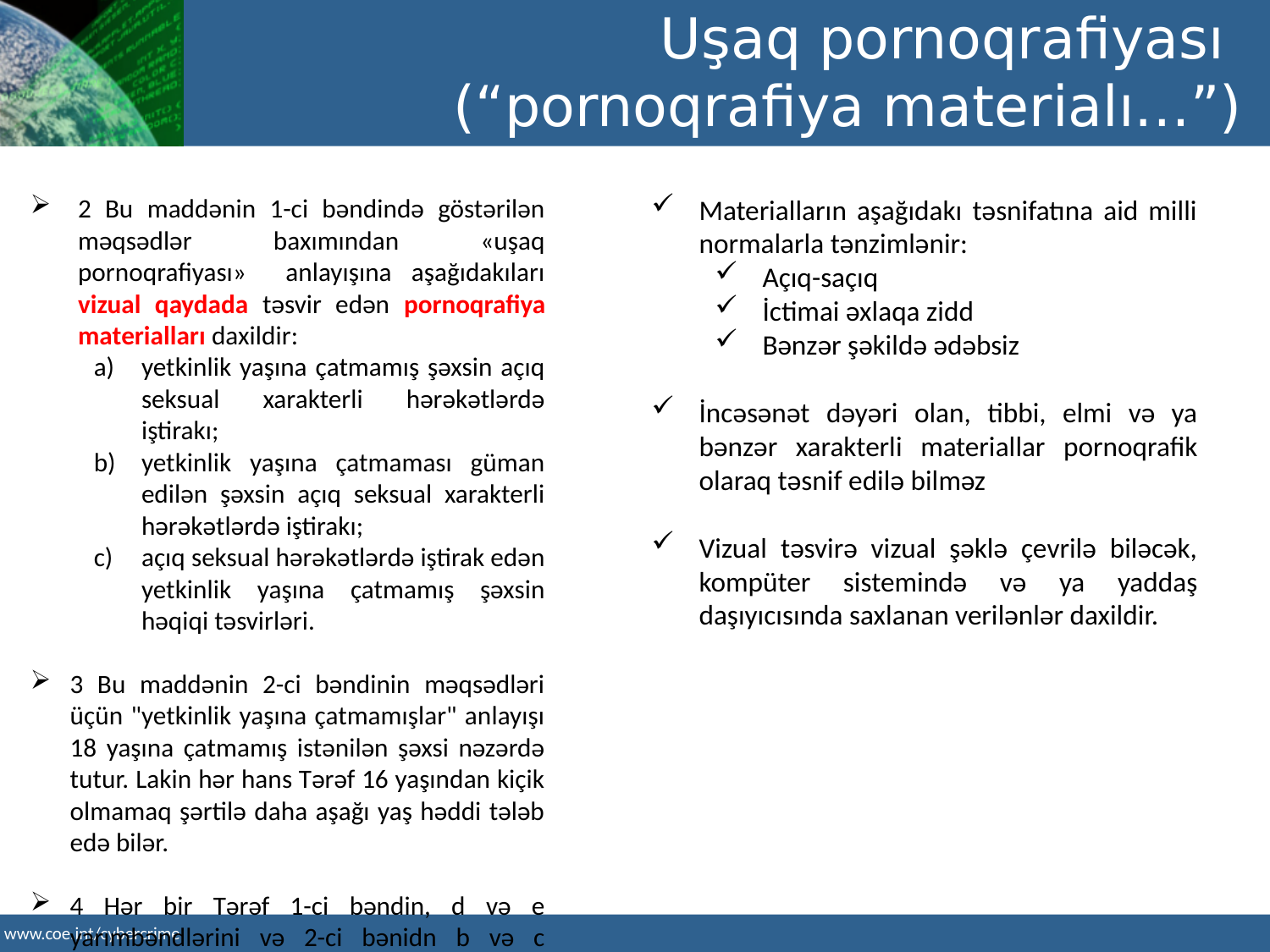

Uşaq pornoqrafiyası
(“pornoqrafiya materialı…”)
2 Bu maddənin 1-ci bəndində göstərilən məqsədlər baxımından «uşaq pornoqrafiyası»  anlayışına aşağıdakıları vizual qaydada təsvir edən pornoqrafiya materialları daxildir:
yetkinlik yaşına çatmamış şəxsin açıq seksual xarakterli hərəkətlərdə iştirakı;
yetkinlik yaşına çatmaması güman edilən şəxsin açıq seksual xarakterli hərəkətlərdə iştirakı;
açıq seksual hərəkətlərdə iştirak edən yetkinlik yaşına çatmamış şəxsin həqiqi təsvirləri.

3 Bu maddənin 2-ci bəndinin məqsədləri üçün "yetkinlik yaşına çatmamışlar" anlayışı 18 yaşına çatmamış istənilən şəxsi nəzərdə tutur. Lakin hər hans Tərəf 16 yaşından kiçik olmamaq şərtilə daha aşağı yaş həddi tələb edə bilər.

4 Hər bir Tərəf 1-ci bəndin, d və e yarımbəndlərini və 2-ci bənidn b və c yarımbəndlərini tam və ya qismən tətbiq etməmək hüququnu özündə saxlayır.
Materialların aşağıdakı təsnifatına aid milli normalarla tənzimlənir:
Açıq-saçıq
İctimai əxlaqa zidd
Bənzər şəkildə ədəbsiz

İncəsənət dəyəri olan, tibbi, elmi və ya bənzər xarakterli materiallar pornoqrafik olaraq təsnif edilə bilməz

Vizual təsvirə vizual şəklə çevrilə biləcək, kompüter sistemində və ya yaddaş daşıyıcısında saxlanan verilənlər daxildir.